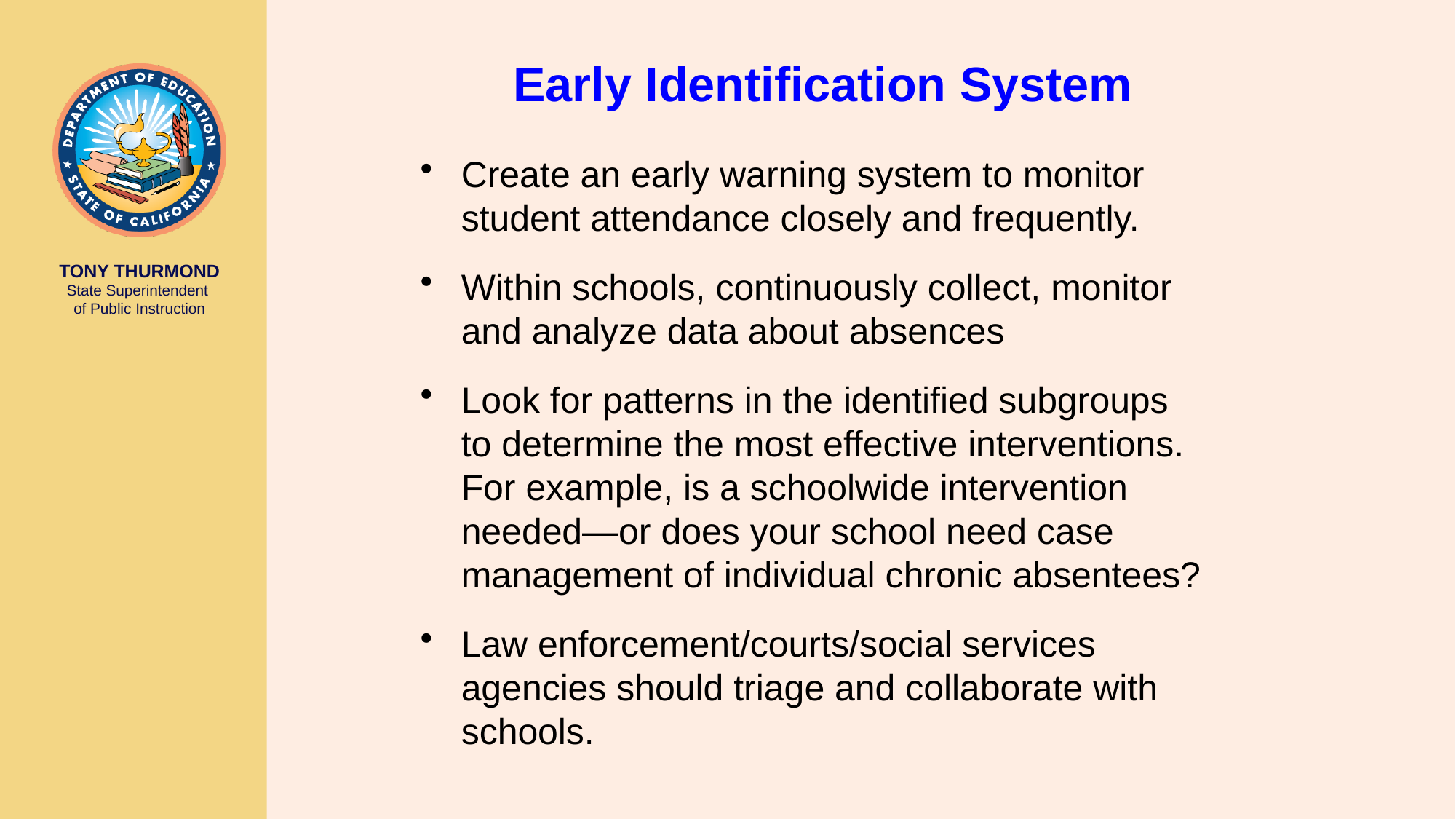

# Early Identification System
Create an early warning system to monitor student attendance closely and frequently.
Within schools, continuously collect, monitor and analyze data about absences
Look for patterns in the identified subgroups  to determine the most effective interventions. For example, is a schoolwide intervention needed—or does your school need case management of individual chronic absentees?
Law enforcement/courts/social services agencies should triage and collaborate with schools.